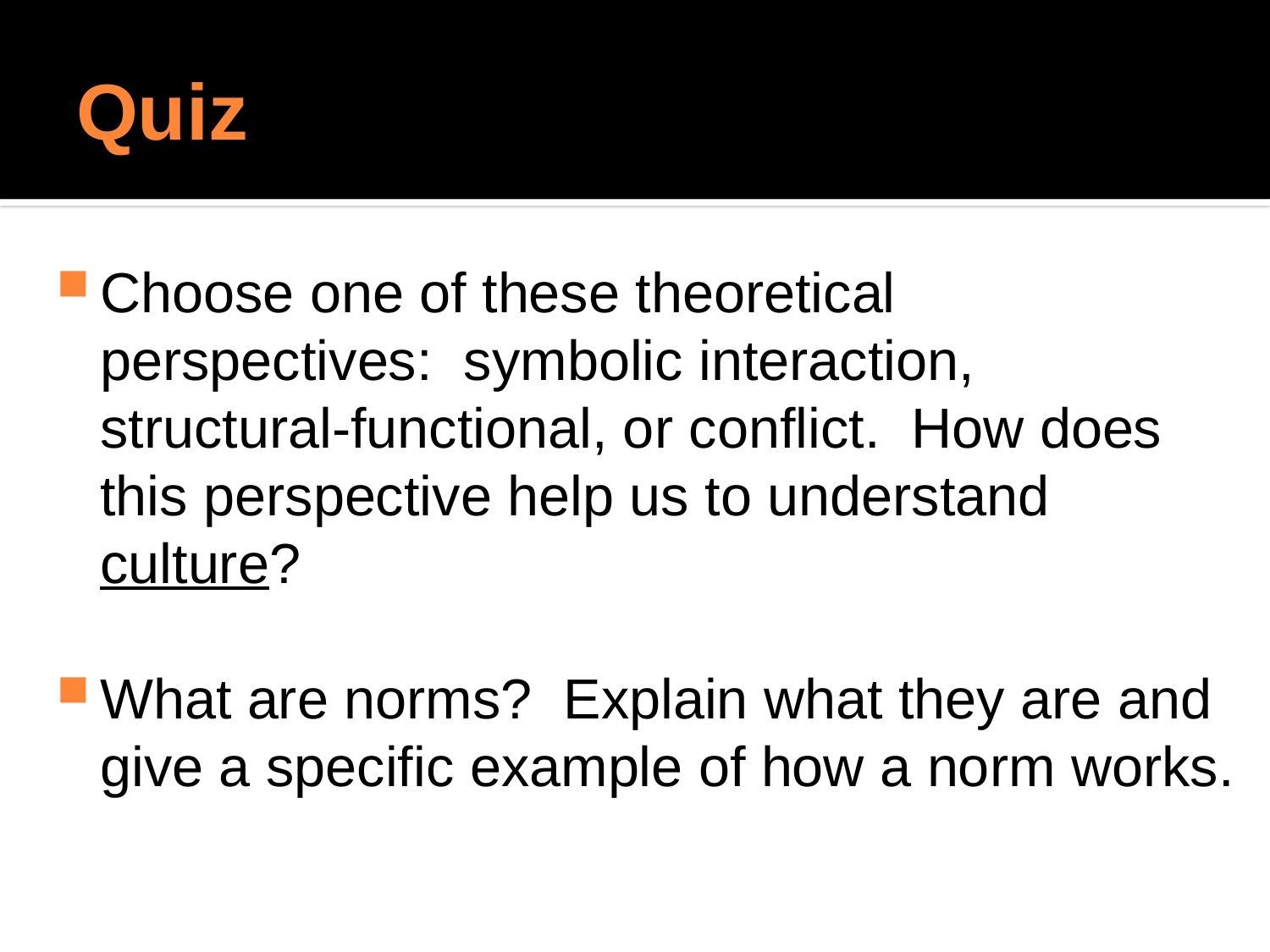

# Quiz
Do Sociologists Ask?
Choose one of these theoretical perspectives:  symbolic interaction, structural-functional, or conflict.  How does this perspective help us to understand culture?

What are norms?  Explain what they are and give a specific example of how a norm works.